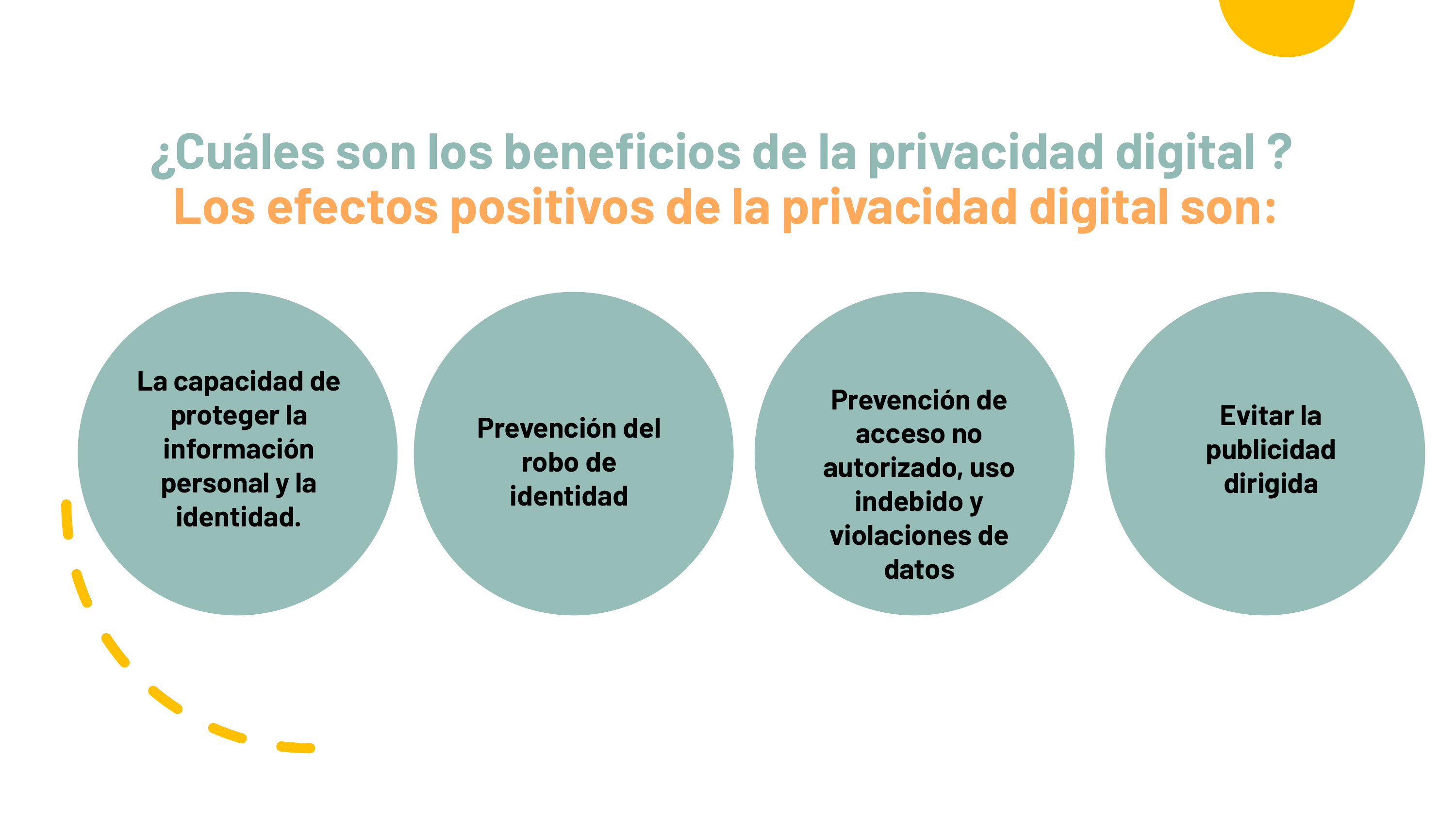

# ¿Cuáles son los beneficios de la privacidad digital ? Los efectos positivos de la privacidad digital son:

La capacidad de proteger la información personal y la identidad.
Prevención de acceso no autorizado, uso indebido y violaciones de datos
Evitar la publicidad dirigida
Prevención del robo de identidad